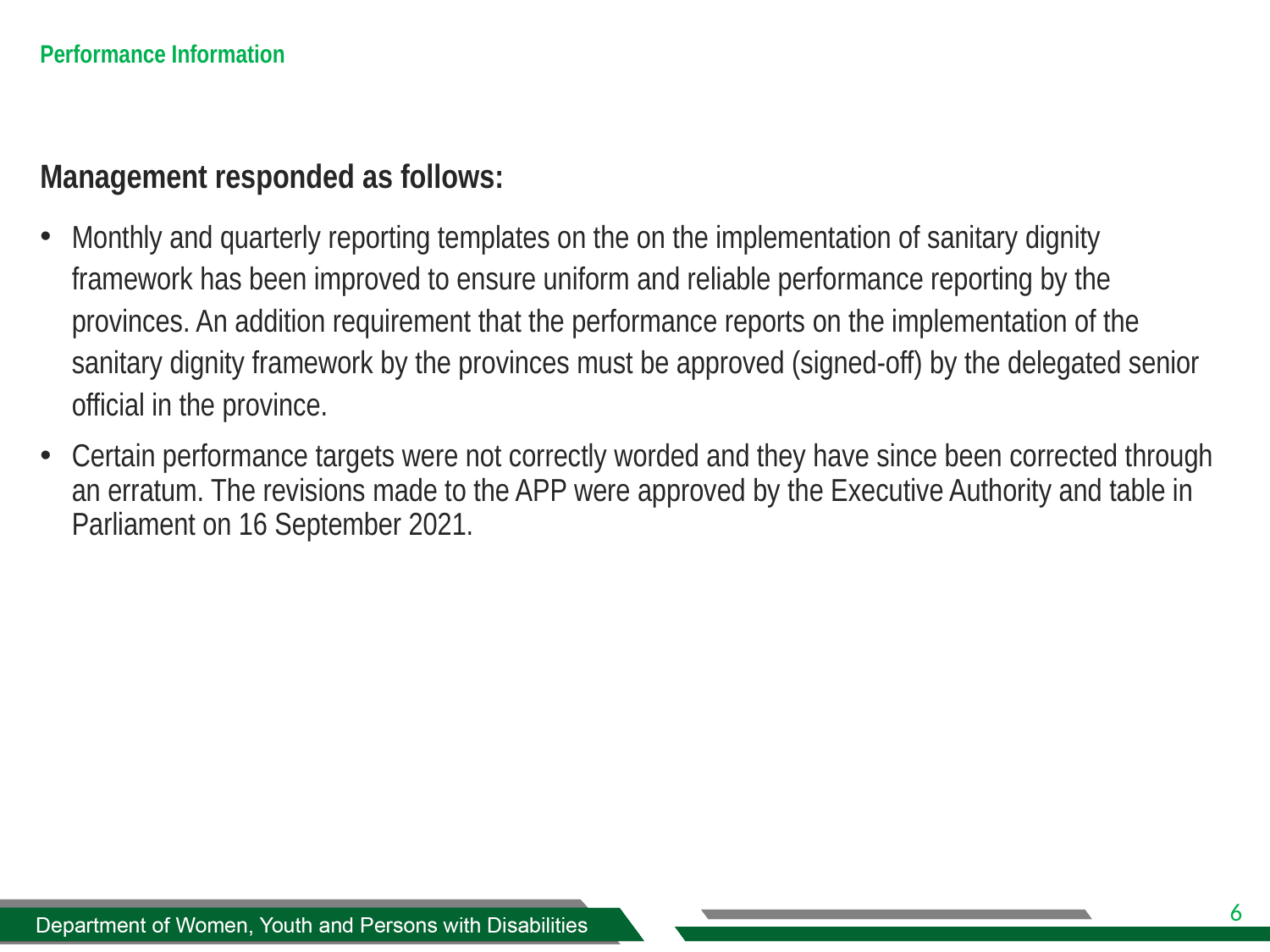

# Performance Information
Management responded as follows:
Monthly and quarterly reporting templates on the on the implementation of sanitary dignity framework has been improved to ensure uniform and reliable performance reporting by the provinces. An addition requirement that the performance reports on the implementation of the sanitary dignity framework by the provinces must be approved (signed-off) by the delegated senior official in the province.
Certain performance targets were not correctly worded and they have since been corrected through an erratum. The revisions made to the APP were approved by the Executive Authority and table in Parliament on 16 September 2021.

Department of Women, Youth and Persons with Disabilities